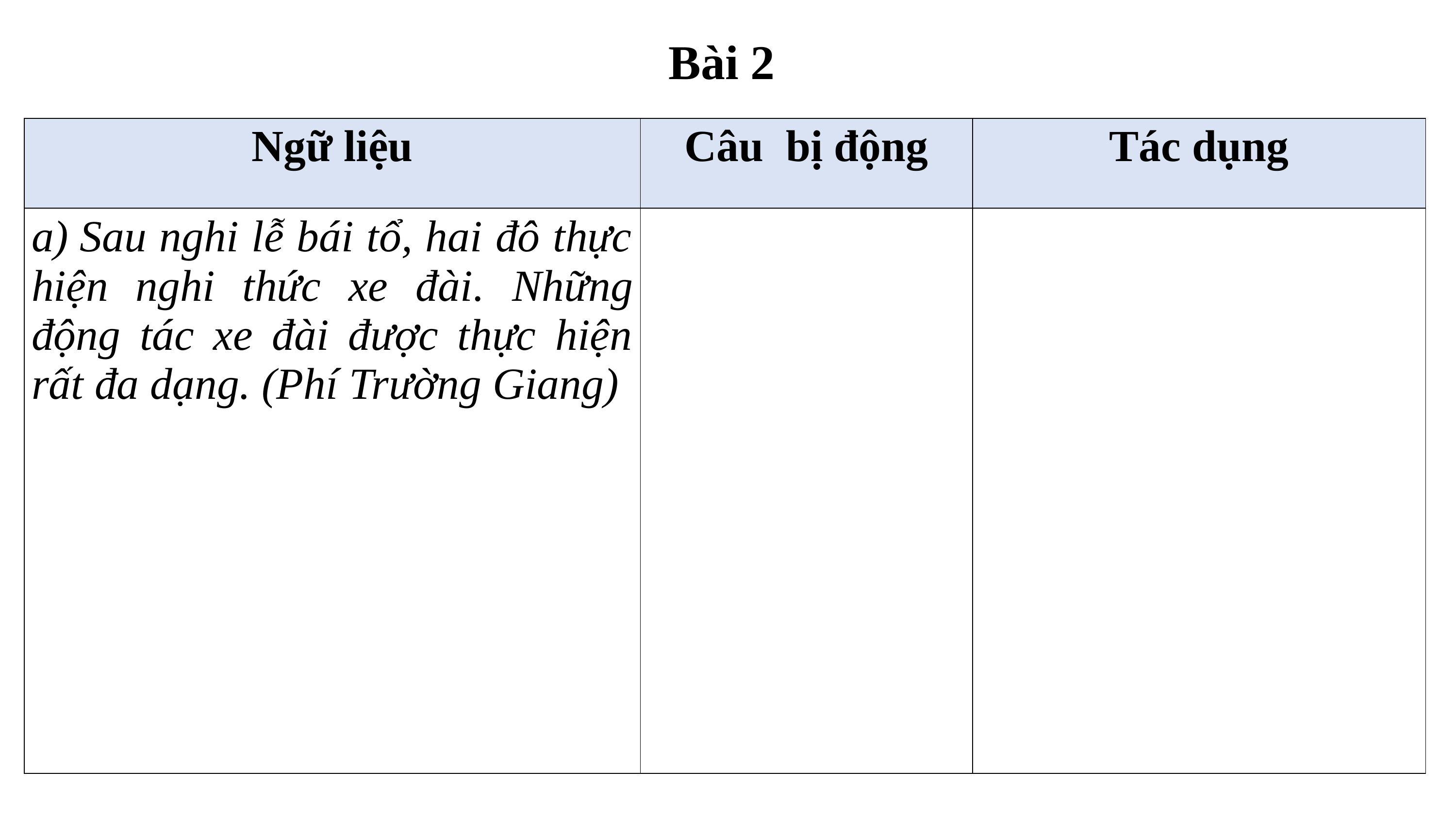

Bài 2
| Ngữ liệu | Câu bị động | Tác dụng |
| --- | --- | --- |
| a) Sau nghi lễ bái tổ, hai đô thực hiện nghi thức xe đài. Những động tác xe đài được thực hiện rất đa dạng. (Phí Trường Giang) |  |  |